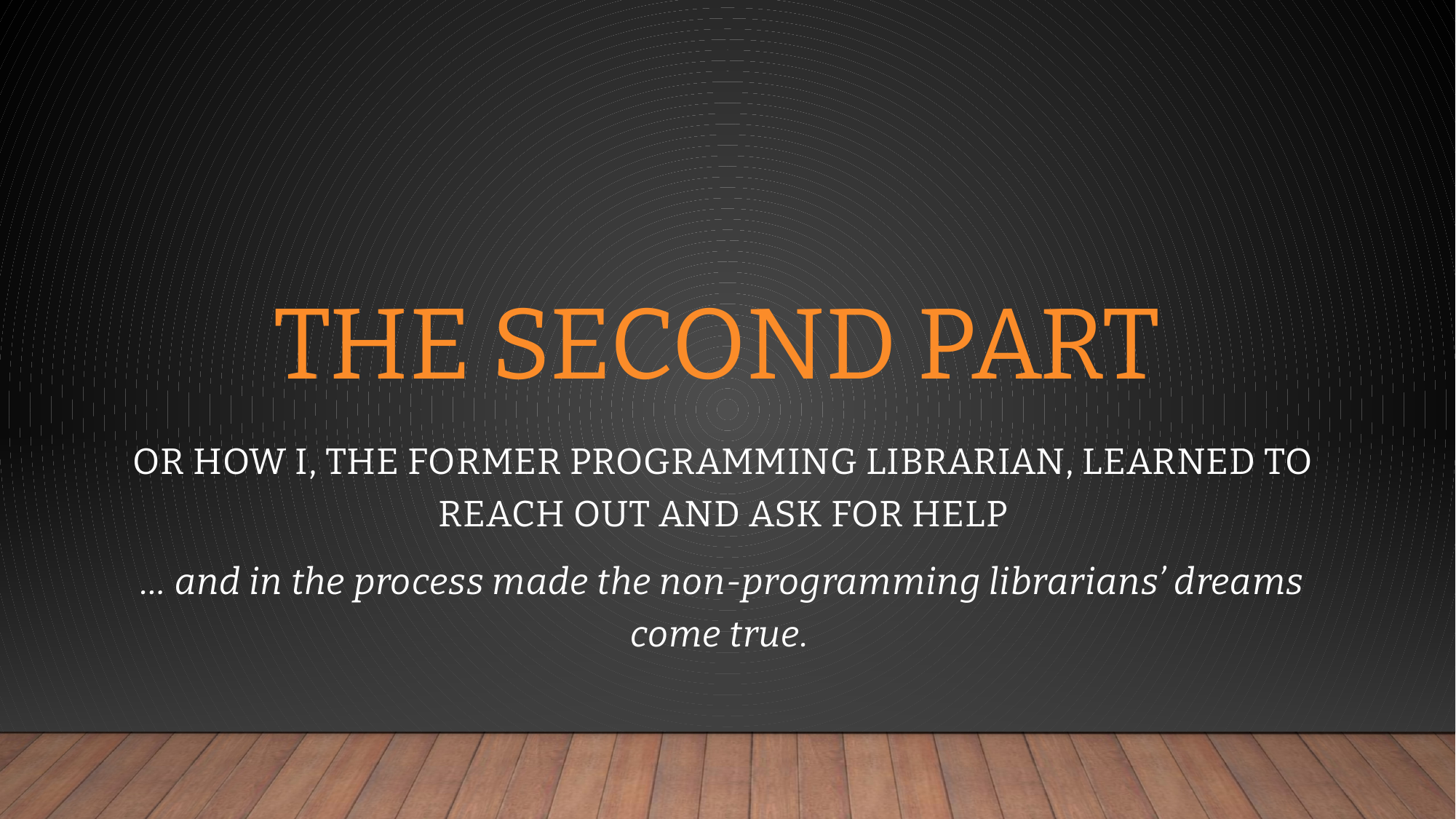

# The Second Part
Or How I, the former programming Librarian, learned to reach out and ask for help
… and in the process made the non-programming librarians’ dreams come true.